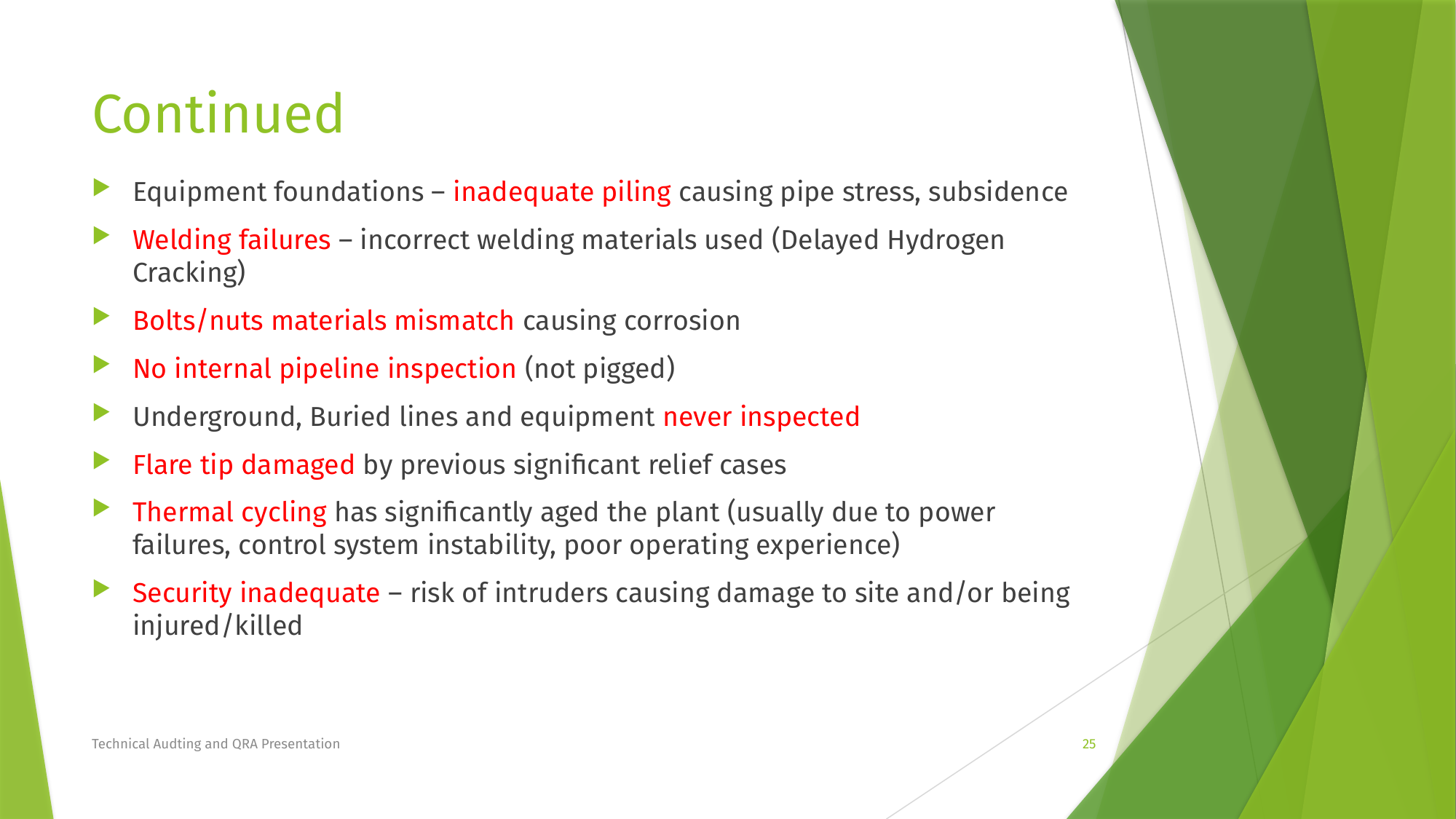

# Continued
Equipment foundations – inadequate piling causing pipe stress, subsidence
Welding failures – incorrect welding materials used (Delayed Hydrogen Cracking)
Bolts/nuts materials mismatch causing corrosion
No internal pipeline inspection (not pigged)
Underground, Buried lines and equipment never inspected
Flare tip damaged by previous significant relief cases
Thermal cycling has significantly aged the plant (usually due to power failures, control system instability, poor operating experience)
Security inadequate – risk of intruders causing damage to site and/or being injured/killed

Technical Audting and QRA Presentation
25